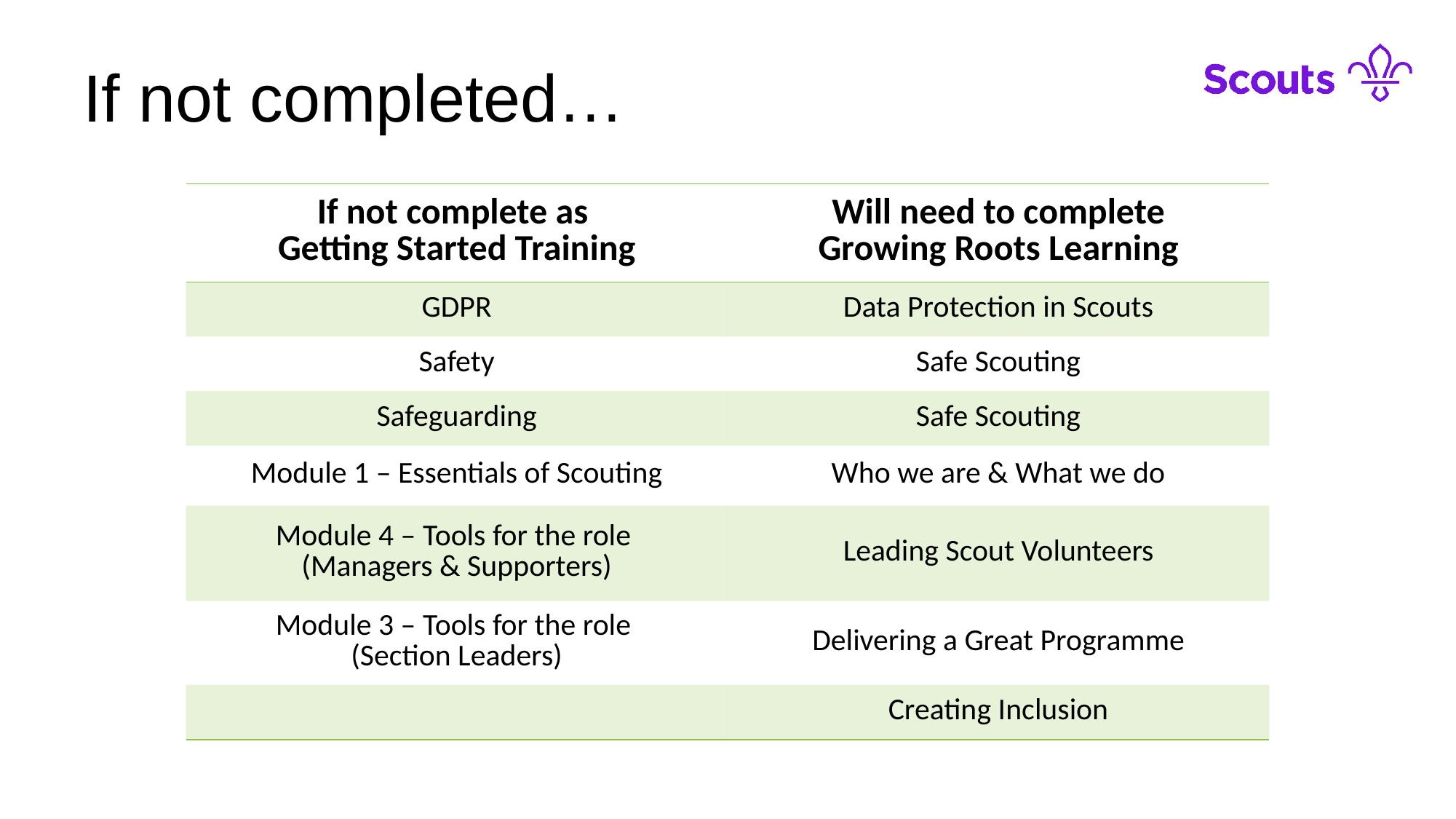

If not completed…
| If not complete as Getting Started Training | Will need to complete Growing Roots Learning |
| --- | --- |
| GDPR | Data Protection in Scouts |
| Safety | Safe Scouting |
| Safeguarding | Safe Scouting |
| Module 1 – Essentials of Scouting | Who we are & What we do |
| Module 4 – Tools for the role (Managers & Supporters) | Leading Scout Volunteers |
| Module 3 – Tools for the role (Section Leaders) | Delivering a Great Programme |
|  | Creating Inclusion |